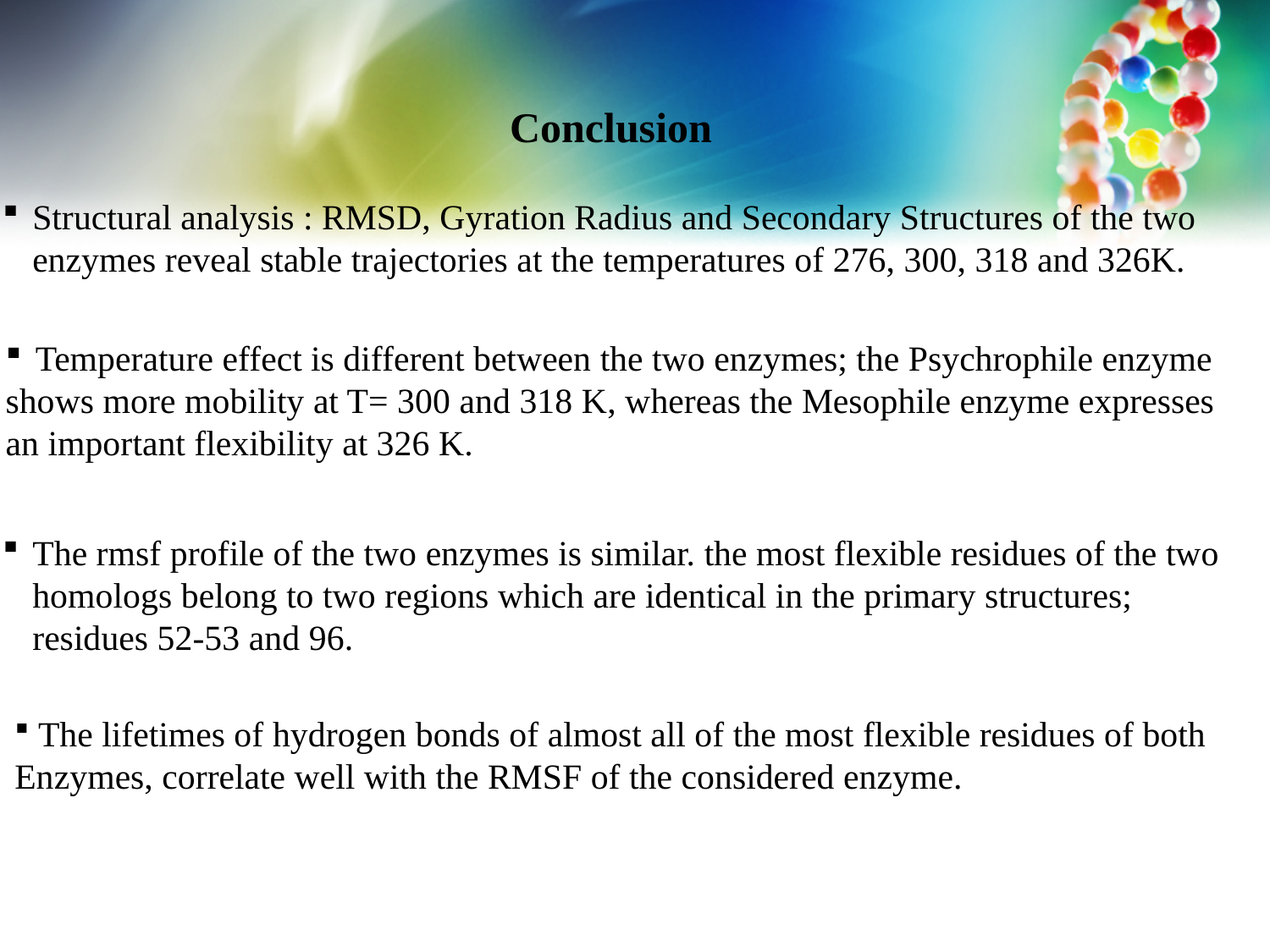

Conclusion
Structural analysis : RMSD, Gyration Radius and Secondary Structures of the two enzymes reveal stable trajectories at the temperatures of 276, 300, 318 and 326K.
Temperature effect is different between the two enzymes; the Psychrophile enzyme
shows more mobility at T= 300 and 318 K, whereas the Mesophile enzyme expresses
an important flexibility at 326 K.
The rmsf profile of the two enzymes is similar. the most flexible residues of the two homologs belong to two regions which are identical in the primary structures; residues 52-53 and 96.

 The lifetimes of hydrogen bonds of almost all of the most flexible residues of both
Enzymes, correlate well with the RMSF of the considered enzyme.